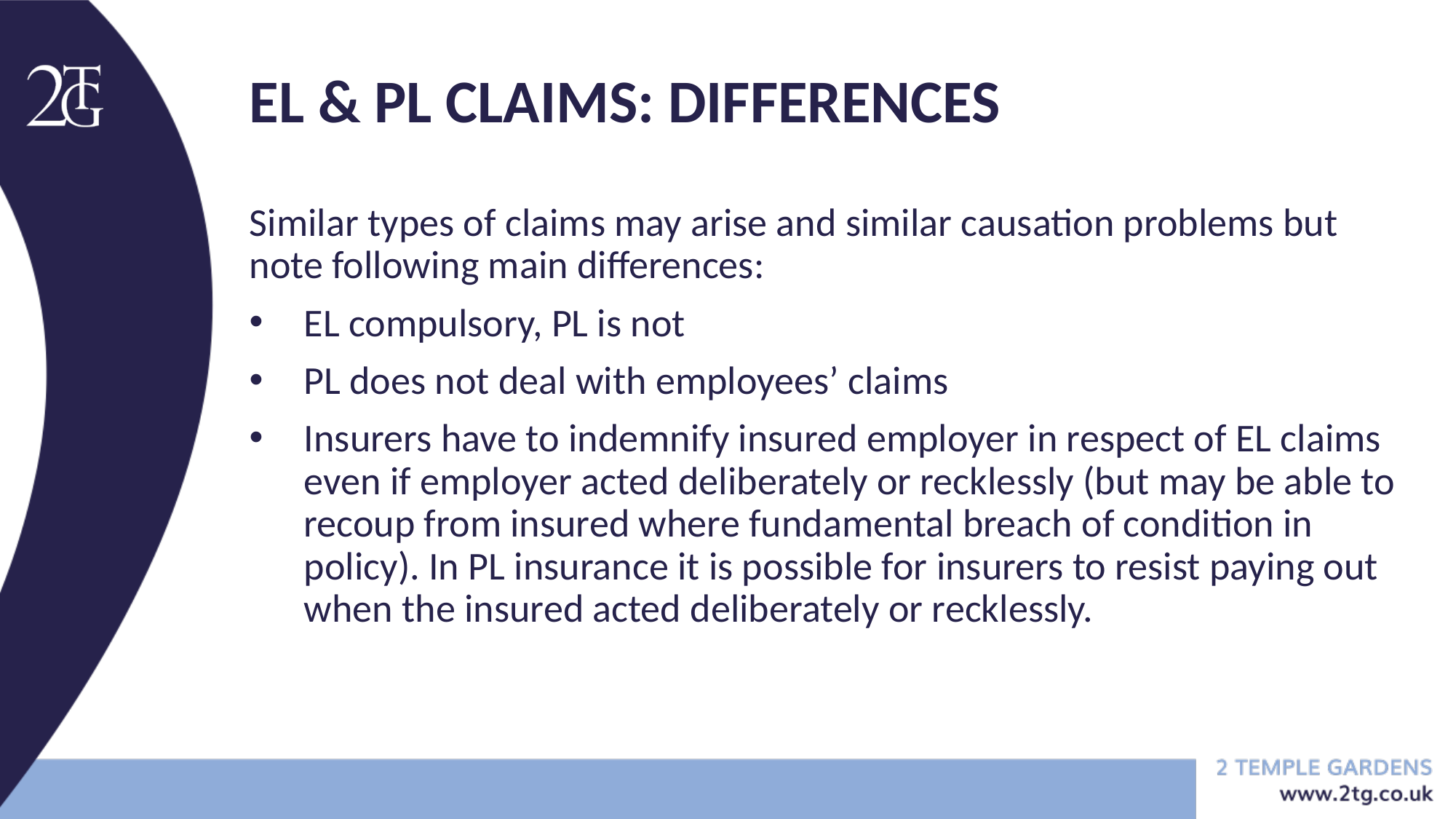

EL & PL Claims: Differences
Similar types of claims may arise and similar causation problems but note following main differences:
EL compulsory, PL is not
PL does not deal with employees’ claims
Insurers have to indemnify insured employer in respect of EL claims even if employer acted deliberately or recklessly (but may be able to recoup from insured where fundamental breach of condition in policy). In PL insurance it is possible for insurers to resist paying out when the insured acted deliberately or recklessly.